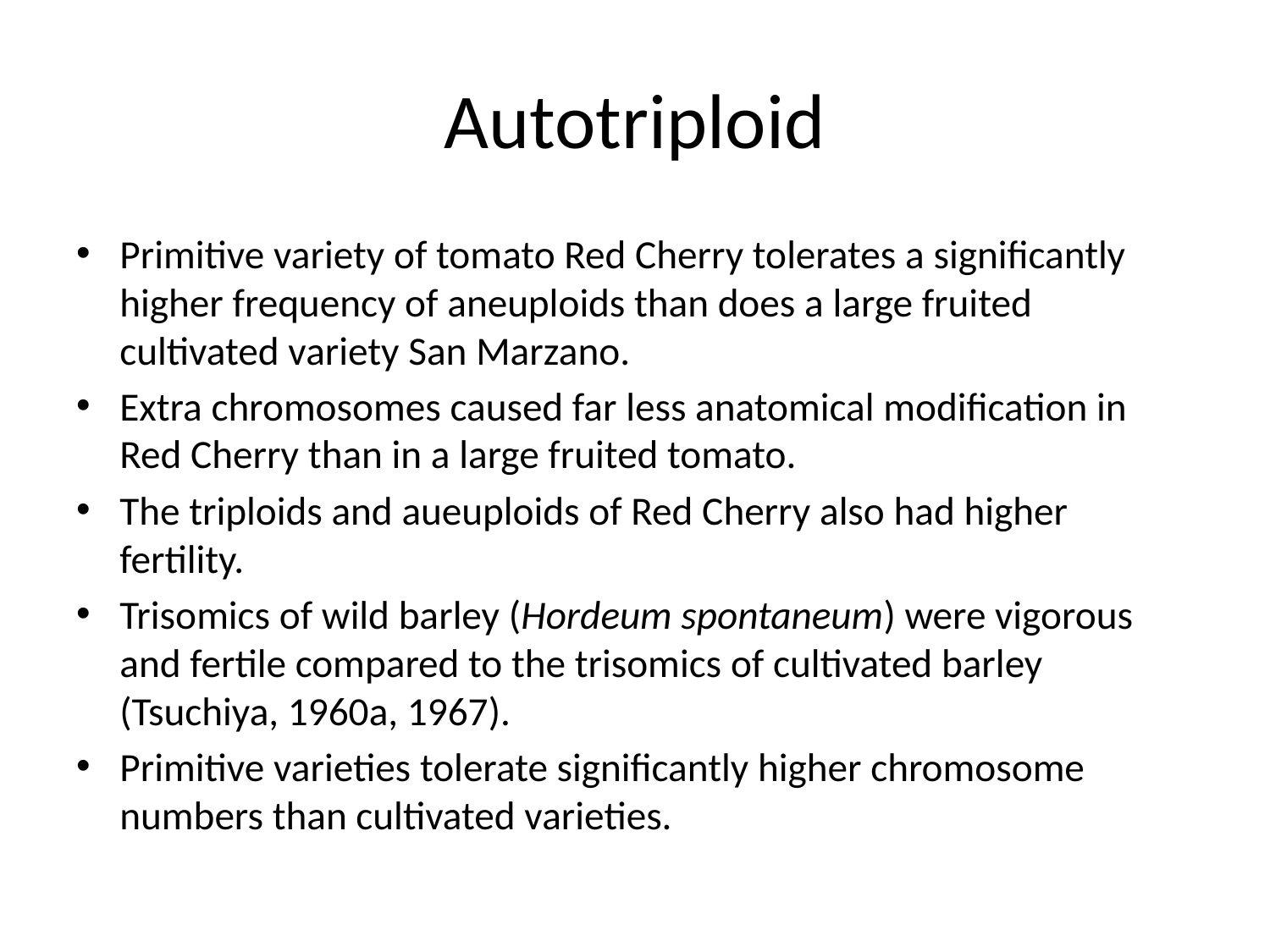

# Autotriploid
Primitive variety of tomato Red Cherry tolerates a significantly higher frequency of aneuploids than does a large fruited cultivated variety San Marzano.
Extra chromosomes caused far less anatomical modification in Red Cherry than in a large fruited tomato.
The triploids and aueuploids of Red Cherry also had higher fertility.
Trisomics of wild barley (Hordeum spontaneum) were vigorous and fertile compared to the trisomics of cultivated barley (Tsuchiya, 1960a, 1967).
Primitive varieties tolerate significantly higher chromosome numbers than cultivated varieties.